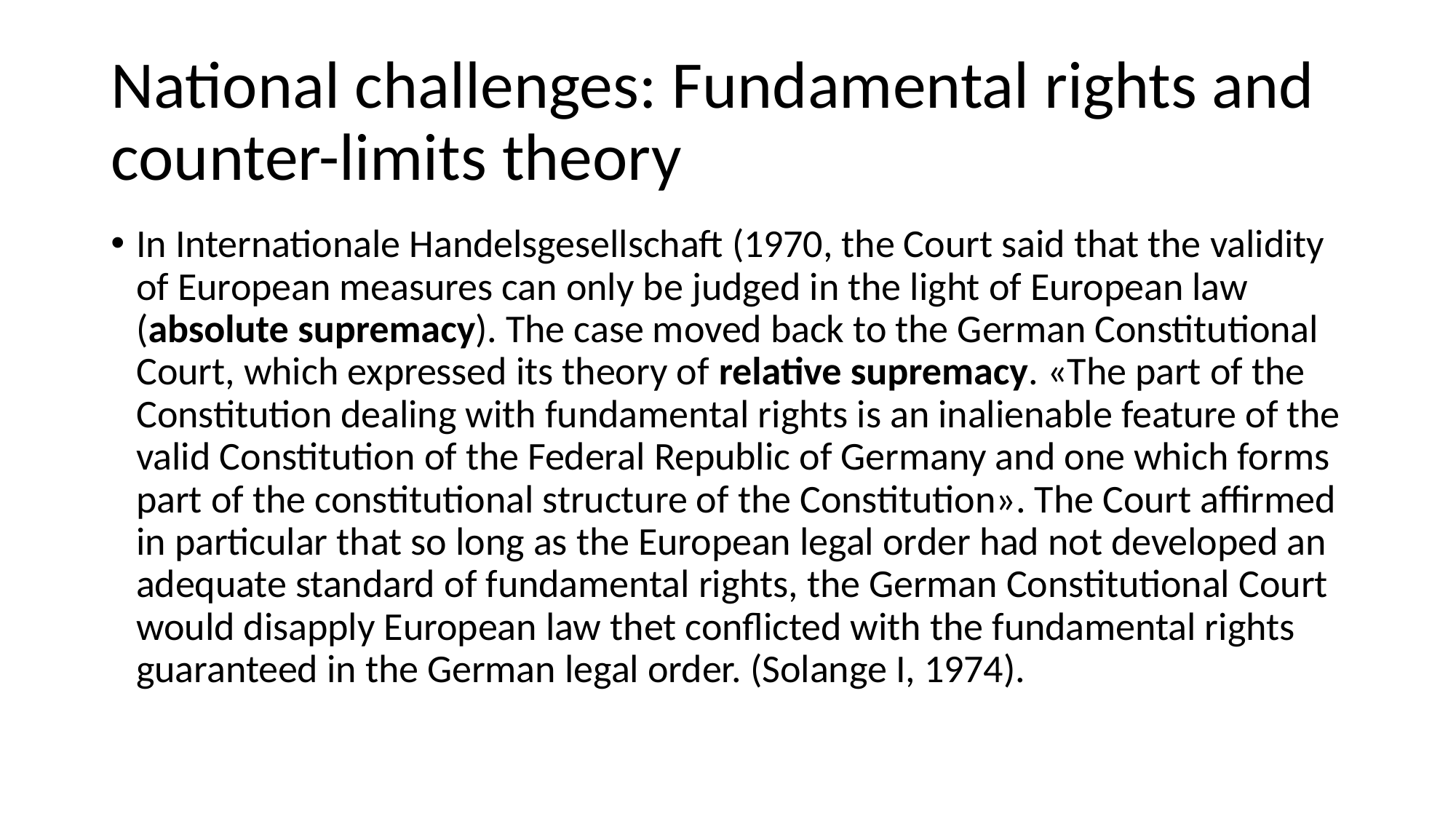

# National challenges: Fundamental rights and counter-limits theory
In Internationale Handelsgesellschaft (1970, the Court said that the validity of European measures can only be judged in the light of European law (absolute supremacy). The case moved back to the German Constitutional Court, which expressed its theory of relative supremacy. «The part of the Constitution dealing with fundamental rights is an inalienable feature of the valid Constitution of the Federal Republic of Germany and one which forms part of the constitutional structure of the Constitution». The Court affirmed in particular that so long as the European legal order had not developed an adequate standard of fundamental rights, the German Constitutional Court would disapply European law thet conflicted with the fundamental rights guaranteed in the German legal order. (Solange I, 1974).